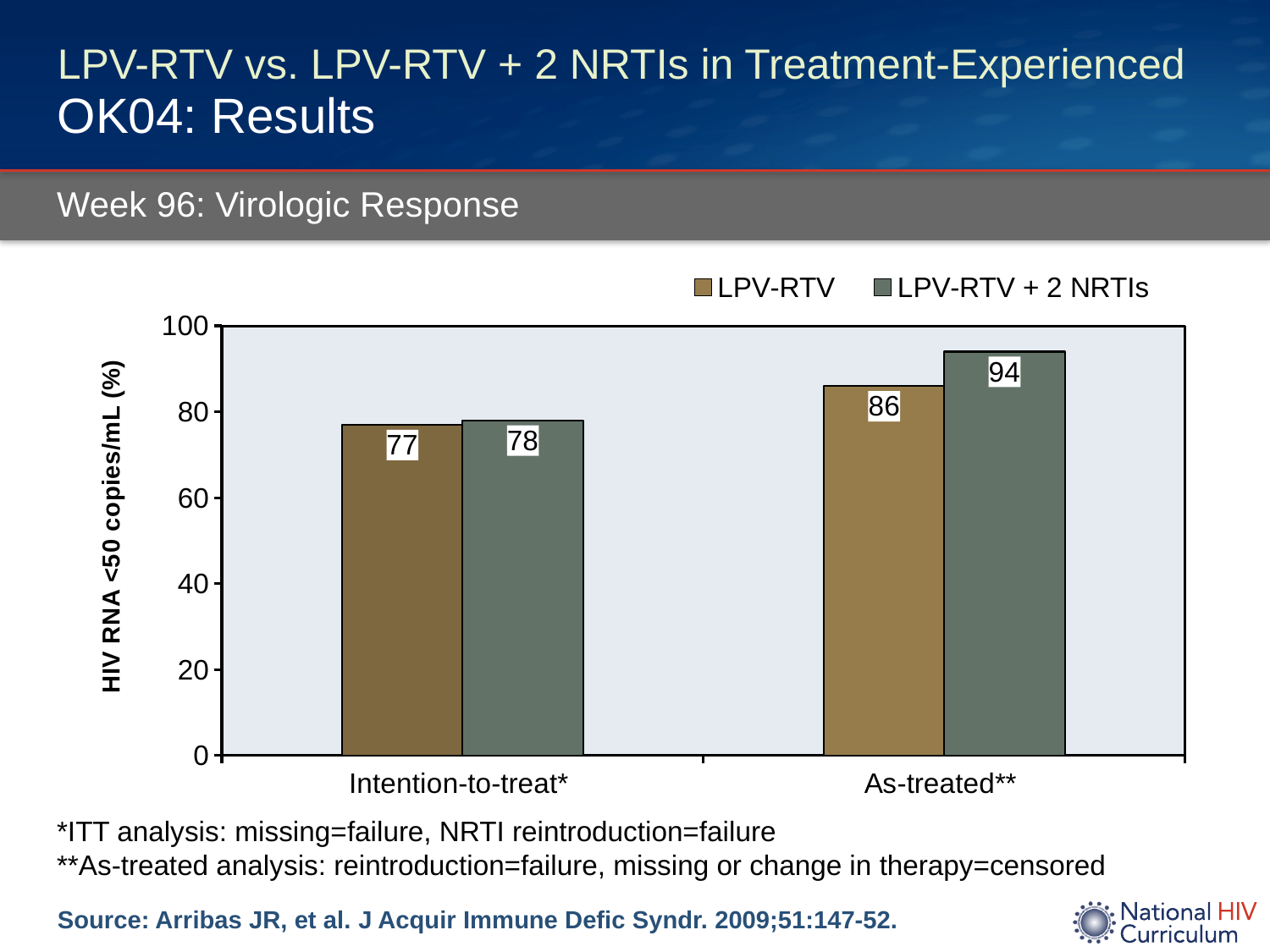

# LPV-RTV vs. LPV-RTV + 2 NRTIs in Treatment-Experienced OK04: Results
Week 96: Virologic Response

### Chart

| Category | LPV-RTV | LPV-RTV + 2 NRTIs |
|---|---|---|
| Intention-to-treat*  | 77.0 | 78.0 |
| As-treated**  | 86.0 | 94.0 |
*ITT analysis: missing=failure, NRTI reintroduction=failure
**As-treated analysis: reintroduction=failure, missing or change in therapy=censored
Source: Arribas JR, et al. J Acquir Immune Defic Syndr. 2009;51:147-52.